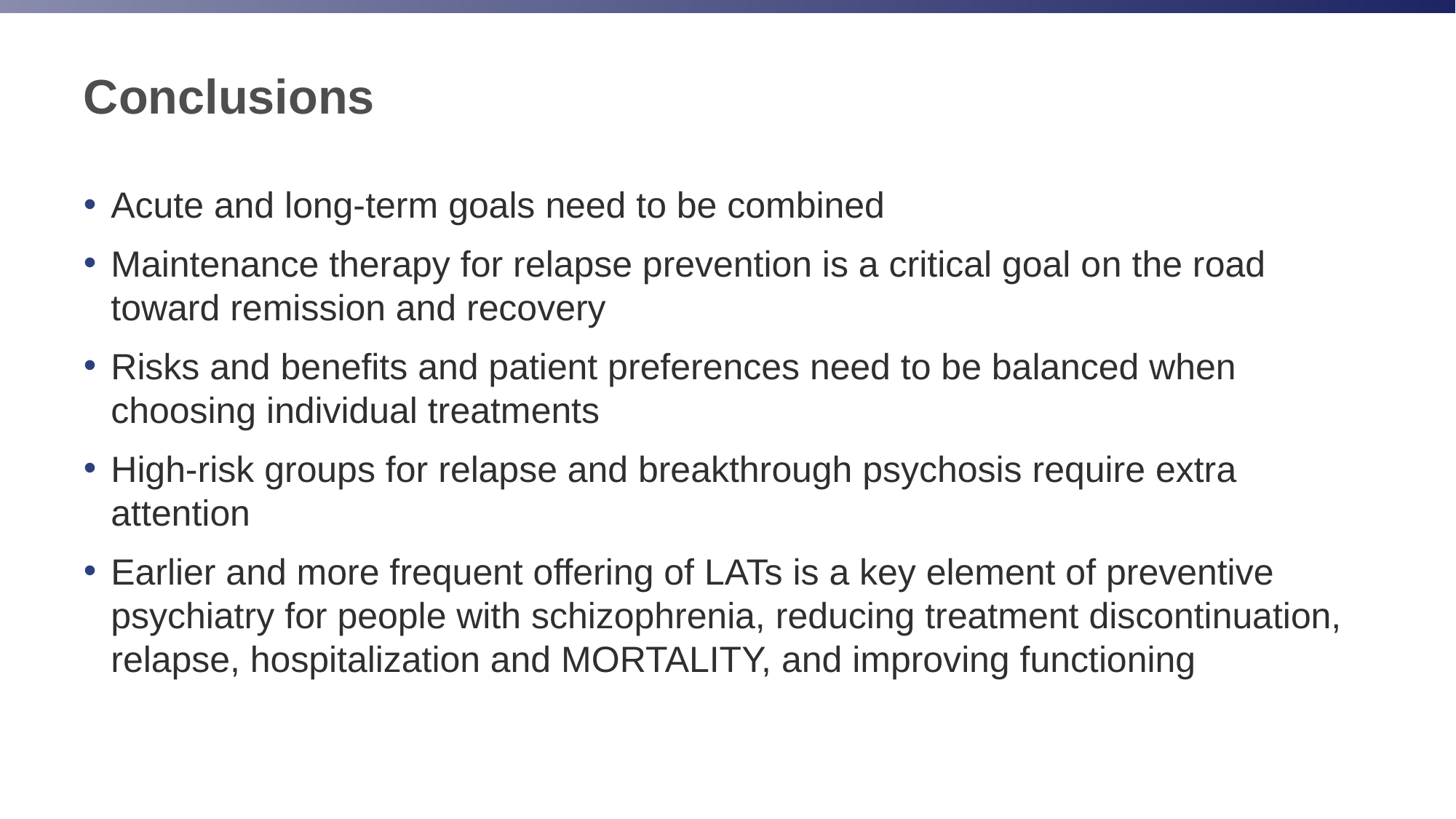

# Conclusions
Acute and long-term goals need to be combined
Maintenance therapy for relapse prevention is a critical goal on the road toward remission and recovery
Risks and benefits and patient preferences need to be balanced when choosing individual treatments
High-risk groups for relapse and breakthrough psychosis require extra attention
Earlier and more frequent offering of LATs is a key element of preventive psychiatry for people with schizophrenia, reducing treatment discontinuation, relapse, hospitalization and MORTALITY, and improving functioning